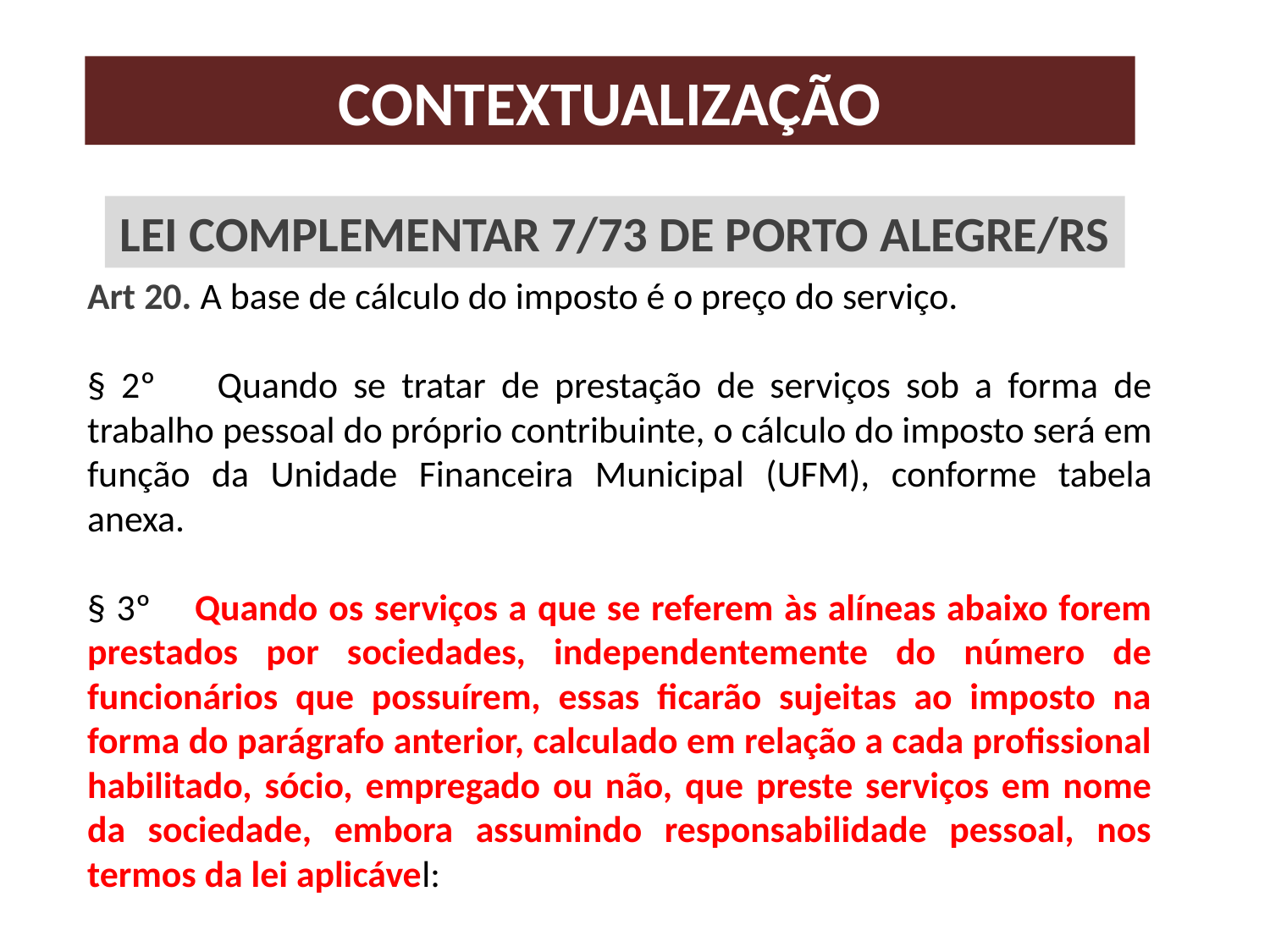

# Contextualização
Lei Complementar 7/73 de Porto Alegre/RS
Art 20. A base de cálculo do imposto é o preço do serviço.

§ 2º    Quando se tratar de prestação de serviços sob a forma de trabalho pessoal do próprio contribuinte, o cálculo do imposto será em função da Unidade Financeira Municipal (UFM), conforme tabela anexa.

§ 3º    Quando os serviços a que se referem às alíneas abaixo forem prestados por sociedades, independentemente do número de funcionários que possuírem, essas ficarão sujeitas ao imposto na forma do parágrafo anterior, calculado em relação a cada profissional habilitado, sócio, empregado ou não, que preste serviços em nome da sociedade, embora assumindo responsabilidade pessoal, nos termos da lei aplicável: